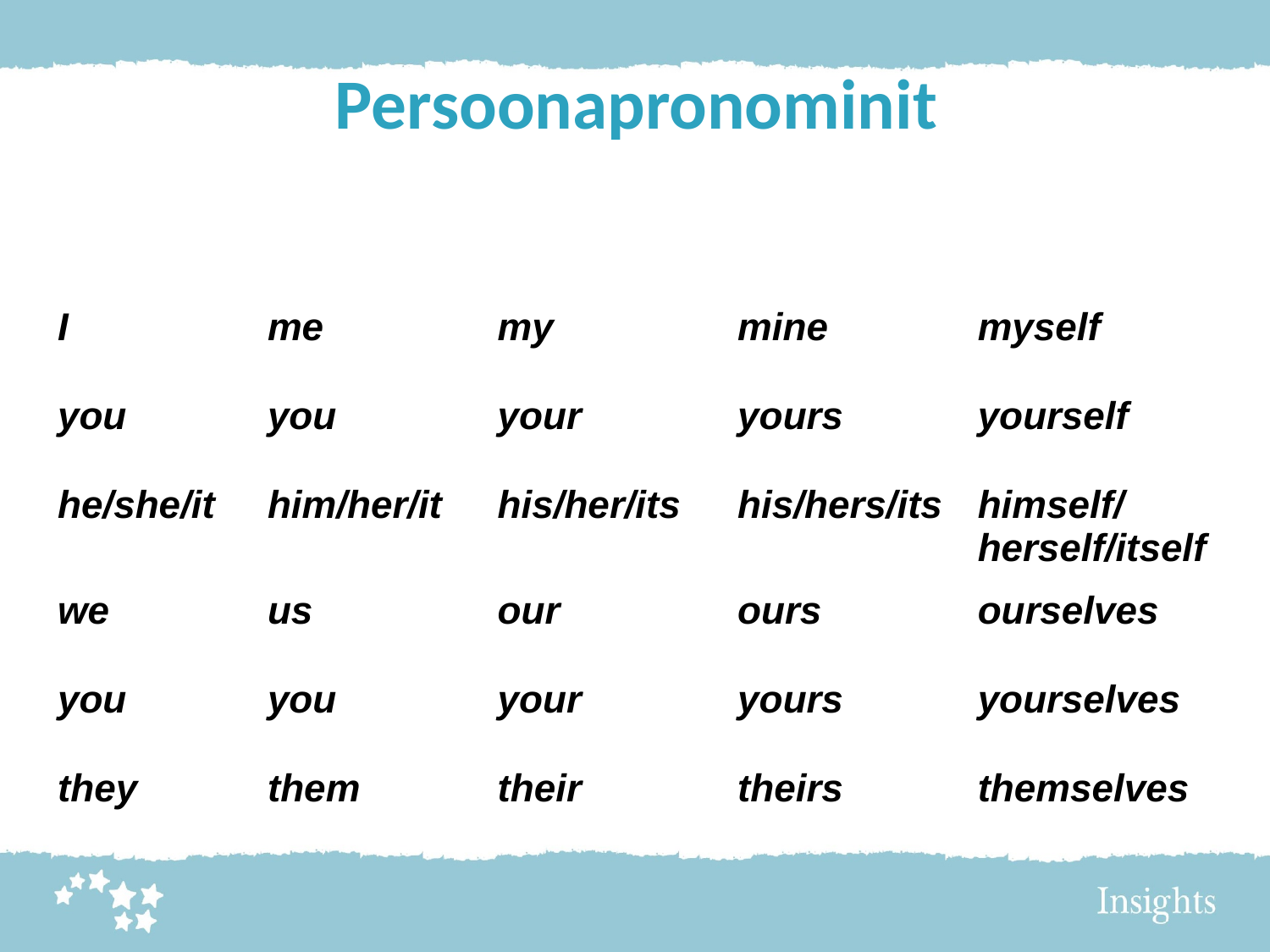

Persoonapronominit
| Subjekti-muoto | Objekti-muoto | Adjektiivinen omistusmuoto | Itsenäinen omistusmuoto | Refleksiivi- pronomini |
| --- | --- | --- | --- | --- |
| I | me | my | mine | myself |
| you | you | your | yours | yourself |
| he/she/it | him/her/it | his/her/its | his/hers/its | himself/herself/itself |
| we | us | our | ours | ourselves |
| you | you | your | yours | yourselves |
| they | them | their | theirs | themselves |